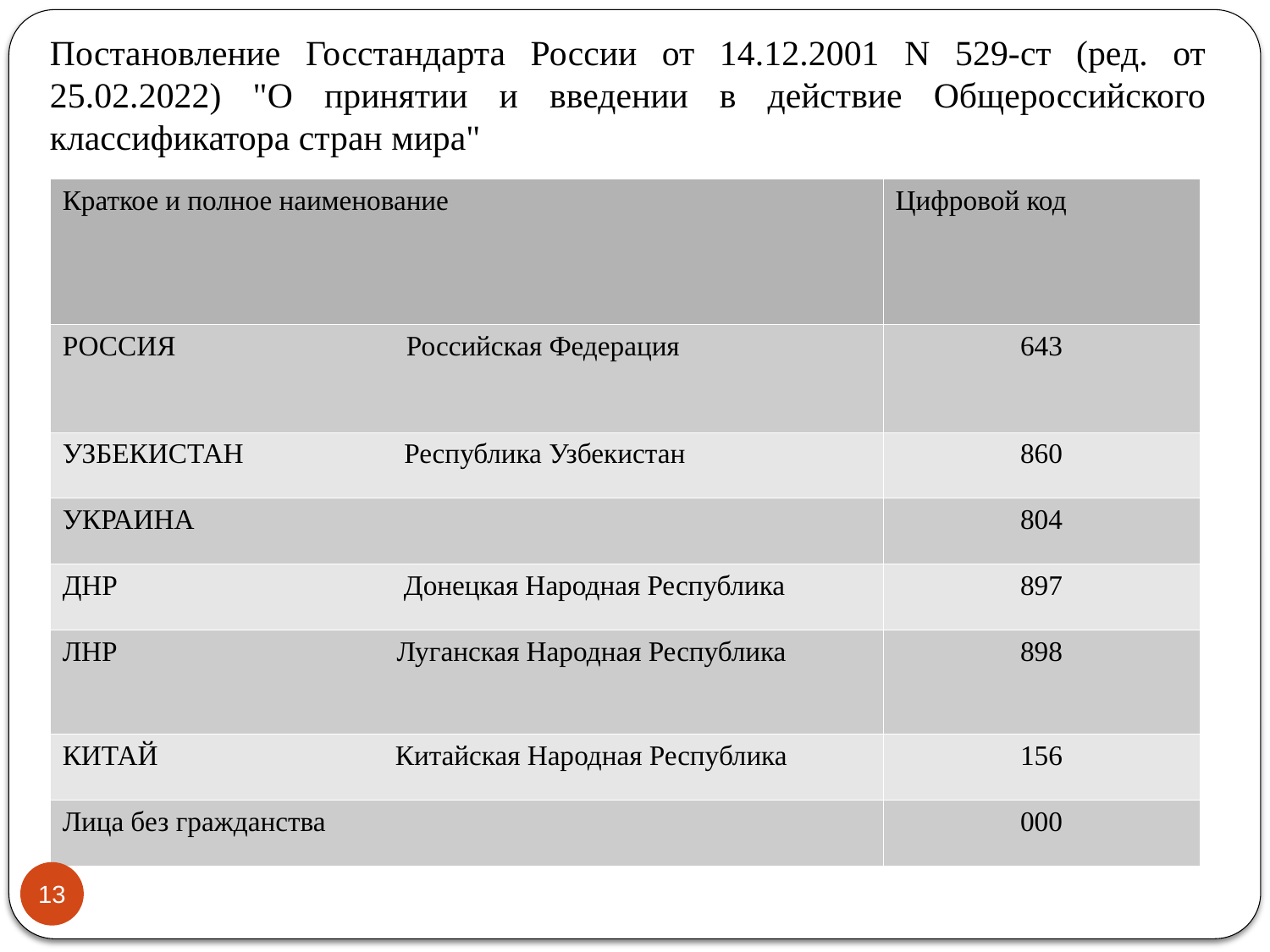

# Постановление Госстандарта России от 14.12.2001 N 529-ст (ред. от 25.02.2022) "О принятии и введении в действие Общероссийского классификатора стран мира"
| Краткое и полное наименование | Цифровой код |
| --- | --- |
| РОССИЯ Российская Федерация | 643 |
| УЗБЕКИСТАН Республика Узбекистан | 860 |
| УКРАИНА | 804 |
| ДНР Донецкая Народная Республика | 897 |
| ЛНР Луганская Народная Республика | 898 |
| КИТАЙ Китайская Народная Республика | 156 |
| Лица без гражданства | 000 |
13